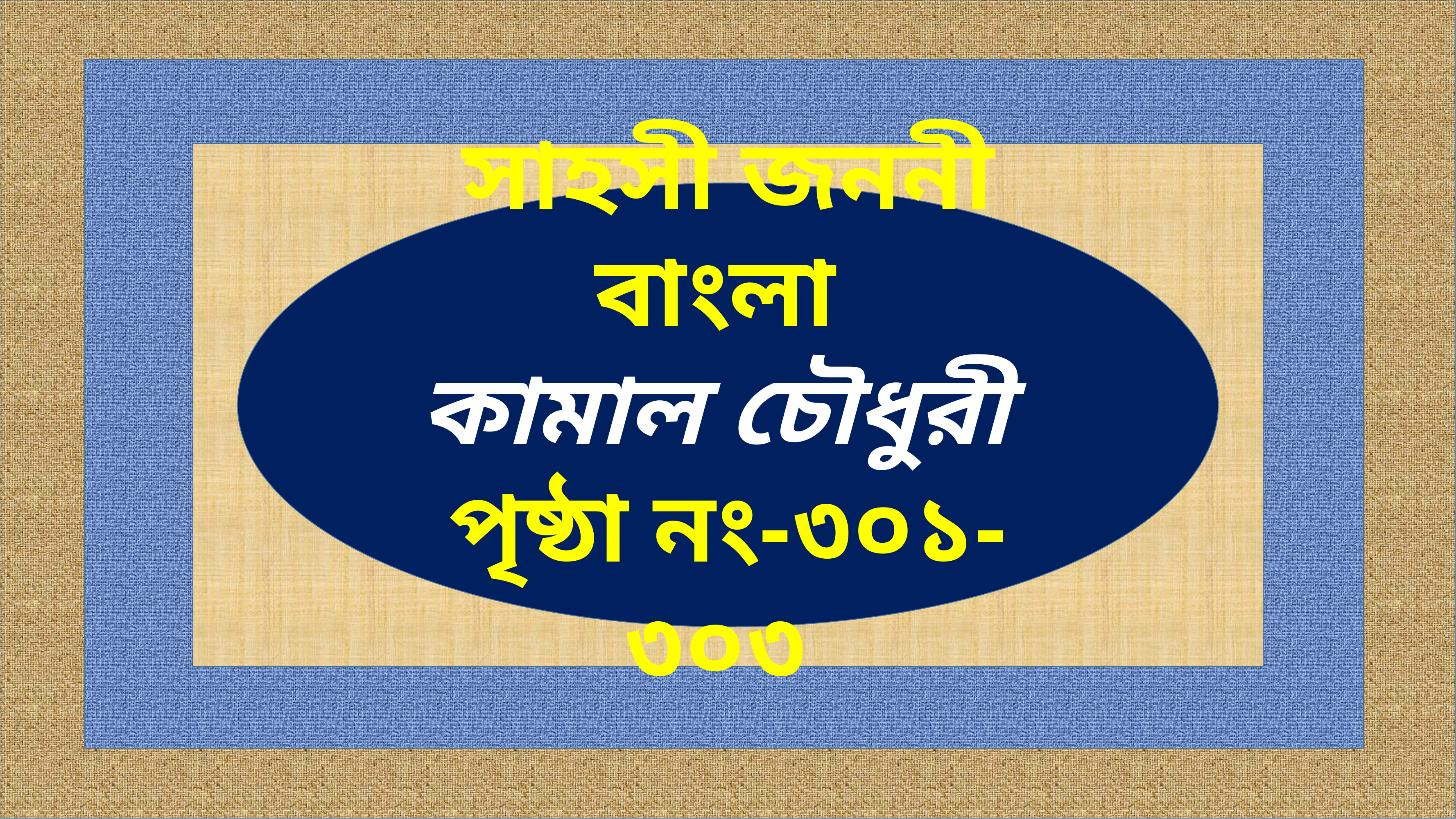

সাহসী জননী বাংলা
কামাল চৌধুরী
পৃষ্ঠা নং-৩০১-৩০৩